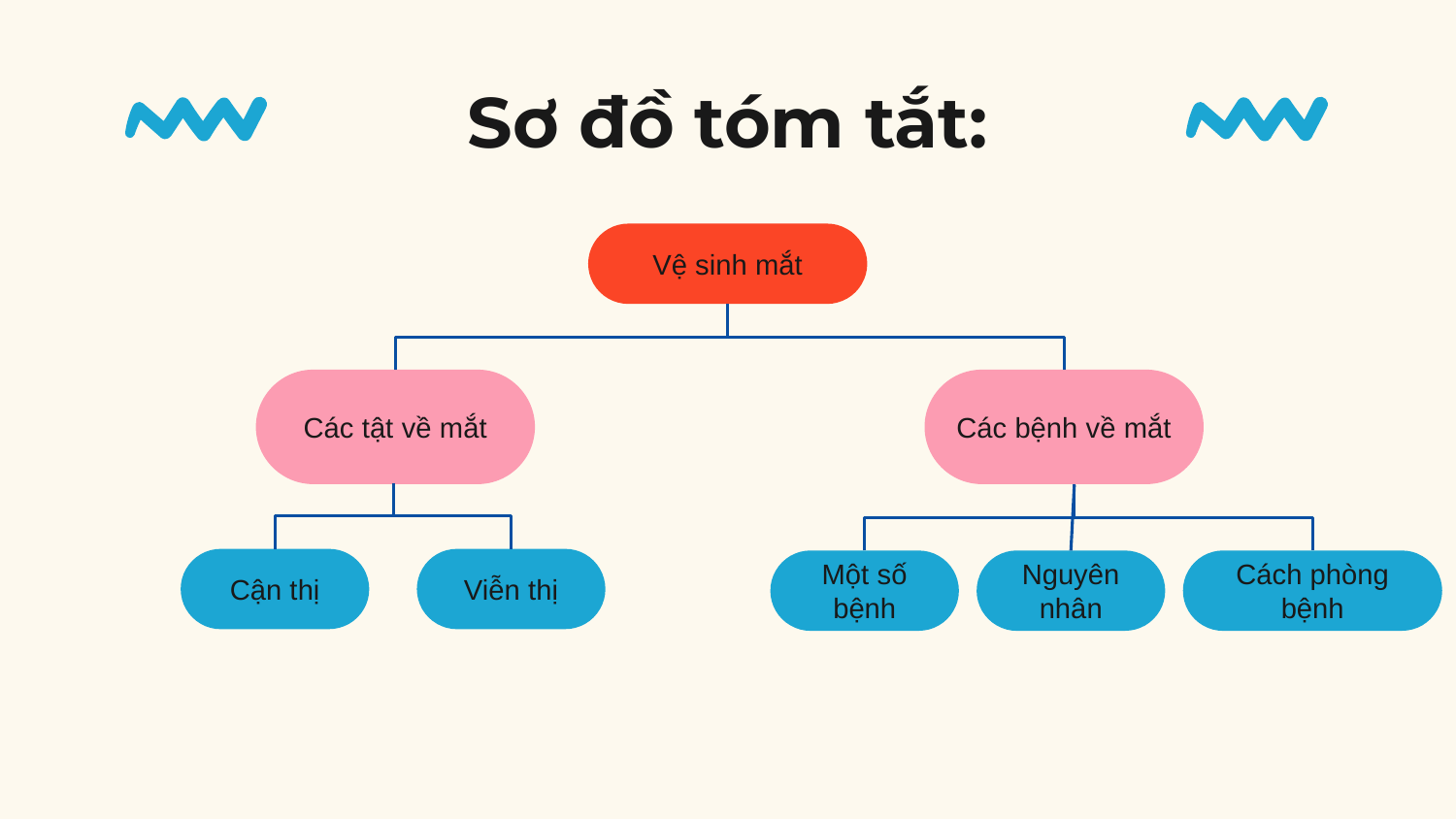

# Sơ đồ tóm tắt:
Vệ sinh mắt
Các tật về mắt
Các bệnh về mắt
Cận thị
Viễn thị
Một số bệnh
Nguyên nhân
Cách phòng bệnh